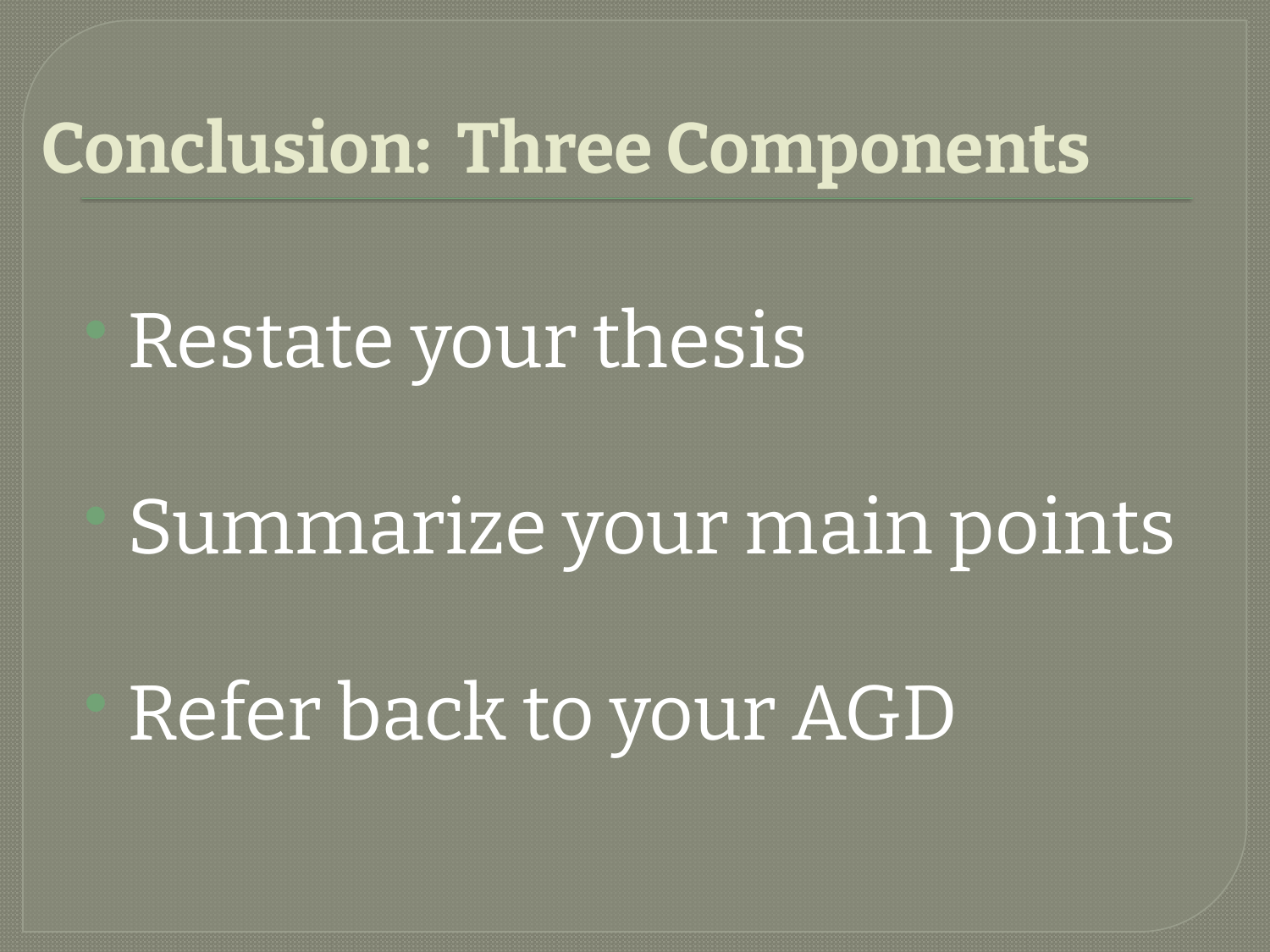

# Conclusion:  Three Components

Restate your thesis

Summarize your main points

Refer back to your AGD